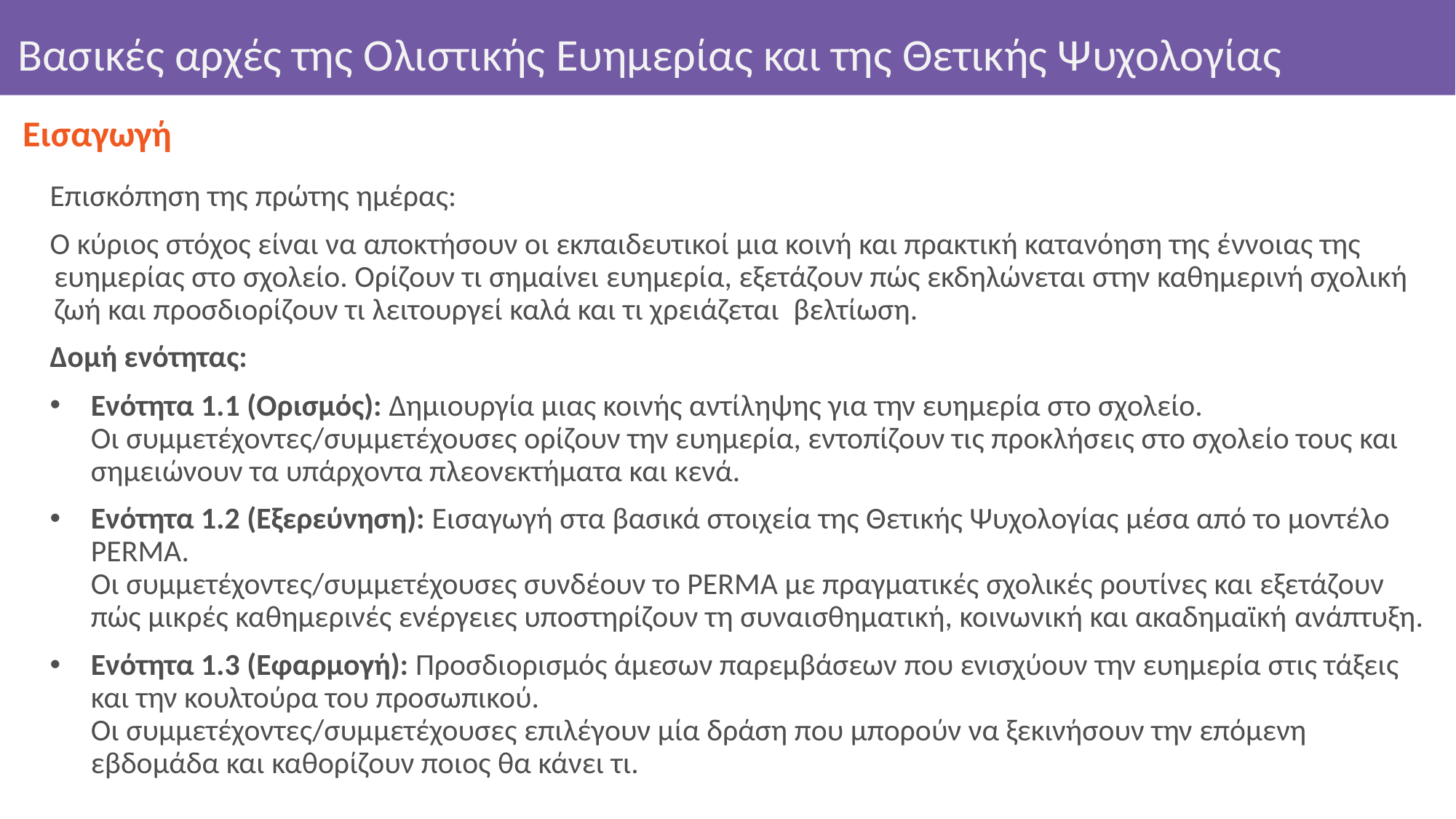

# Βασικές αρχές της Ολιστικής Ευημερίας και της Θετικής Ψυχολογίας
Εισαγωγή
Επισκόπηση της πρώτης ημέρας:
Ο κύριος στόχος είναι να αποκτήσουν οι εκπαιδευτικοί μια κοινή και πρακτική κατανόηση της έννοιας της ευημερίας στο σχολείο. Ορίζουν τι σημαίνει ευημερία, εξετάζουν πώς εκδηλώνεται στην καθημερινή σχολική ζωή και προσδιορίζουν τι λειτουργεί καλά και τι χρειάζεται  βελτίωση.
Δομή ενότητας:
Ενότητα 1.1 (Ορισμός): Δημιουργία μιας κοινής αντίληψης για την ευημερία στο σχολείο.
Οι συμμετέχοντες/συμμετέχουσες ορίζουν την ευημερία, εντοπίζουν τις προκλήσεις στο σχολείο τους και σημειώνουν τα υπάρχοντα πλεονεκτήματα και κενά.
Ενότητα 1.2 (Εξερεύνηση): Εισαγωγή στα βασικά στοιχεία της Θετικής Ψυχολογίας μέσα από το μοντέλο PERMA.
Οι συμμετέχοντες/συμμετέχουσες συνδέουν το PERMA με πραγματικές σχολικές ρουτίνες και εξετάζουν πώς μικρές καθημερινές ενέργειες υποστηρίζουν τη συναισθηματική, κοινωνική και ακαδημαϊκή ανάπτυξη.
Ενότητα 1.3 (Εφαρμογή): Προσδιορισμός άμεσων παρεμβάσεων που ενισχύουν την ευημερία στις τάξεις και την κουλτούρα του προσωπικού.
Οι συμμετέχοντες/συμμετέχουσες επιλέγουν μία δράση που μπορούν να ξεκινήσουν την επόμενη εβδομάδα και καθορίζουν ποιος θα κάνει τι.